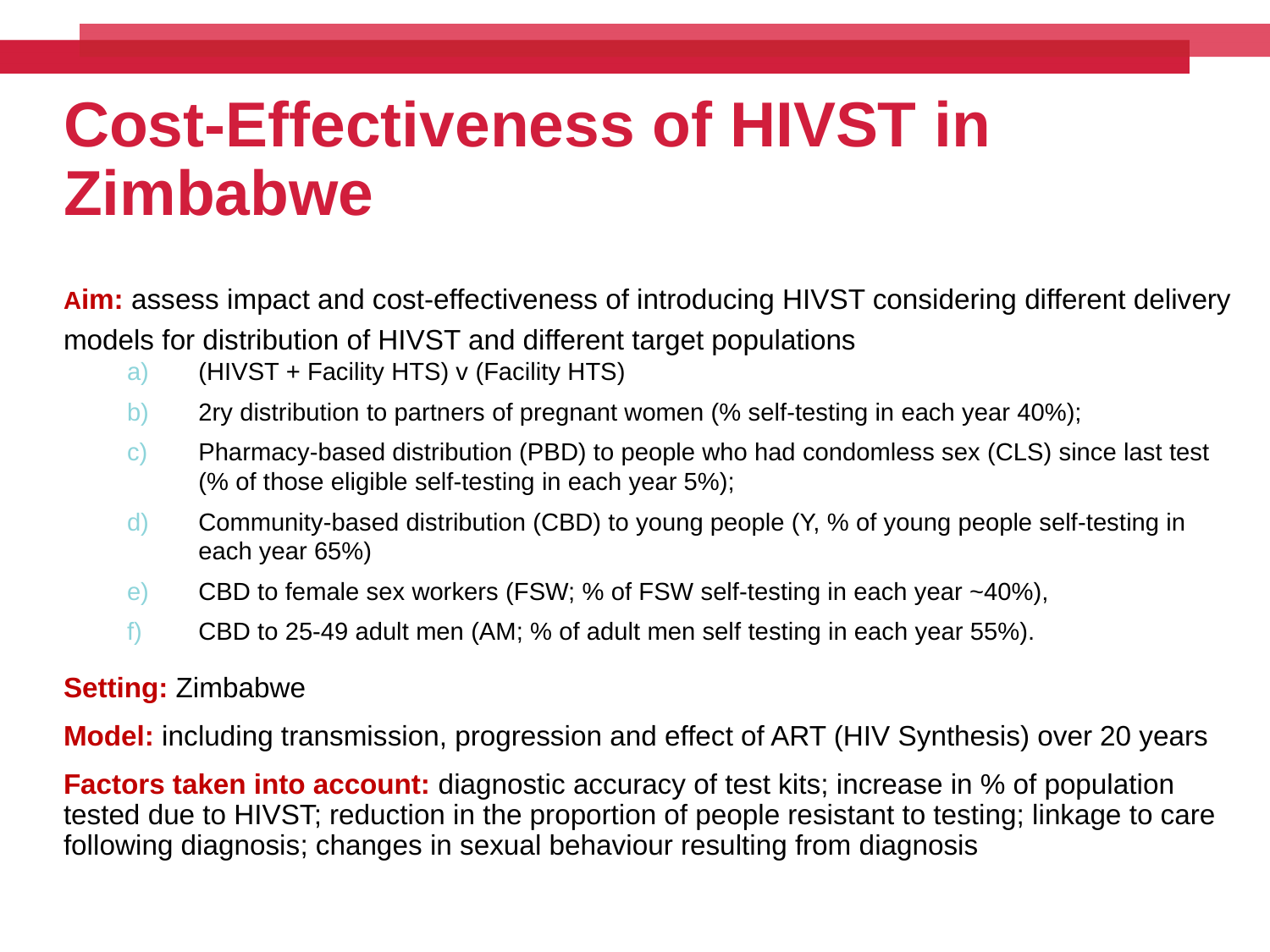

# Cost-Effectiveness of HIVST in Zimbabwe
Aim: assess impact and cost-effectiveness of introducing HIVST considering different delivery models for distribution of HIVST and different target populations
(HIVST + Facility HTS) v (Facility HTS)
2ry distribution to partners of pregnant women (% self-testing in each year 40%);
Pharmacy-based distribution (PBD) to people who had condomless sex (CLS) since last test (% of those eligible self-testing in each year 5%);
Community-based distribution (CBD) to young people (Y, % of young people self-testing in each year 65%)
CBD to female sex workers (FSW; % of FSW self-testing in each year ~40%),
CBD to 25-49 adult men (AM; % of adult men self testing in each year 55%).
Setting: Zimbabwe
Model: including transmission, progression and effect of ART (HIV Synthesis) over 20 years
Factors taken into account: diagnostic accuracy of test kits; increase in % of population tested due to HIVST; reduction in the proportion of people resistant to testing; linkage to care following diagnosis; changes in sexual behaviour resulting from diagnosis